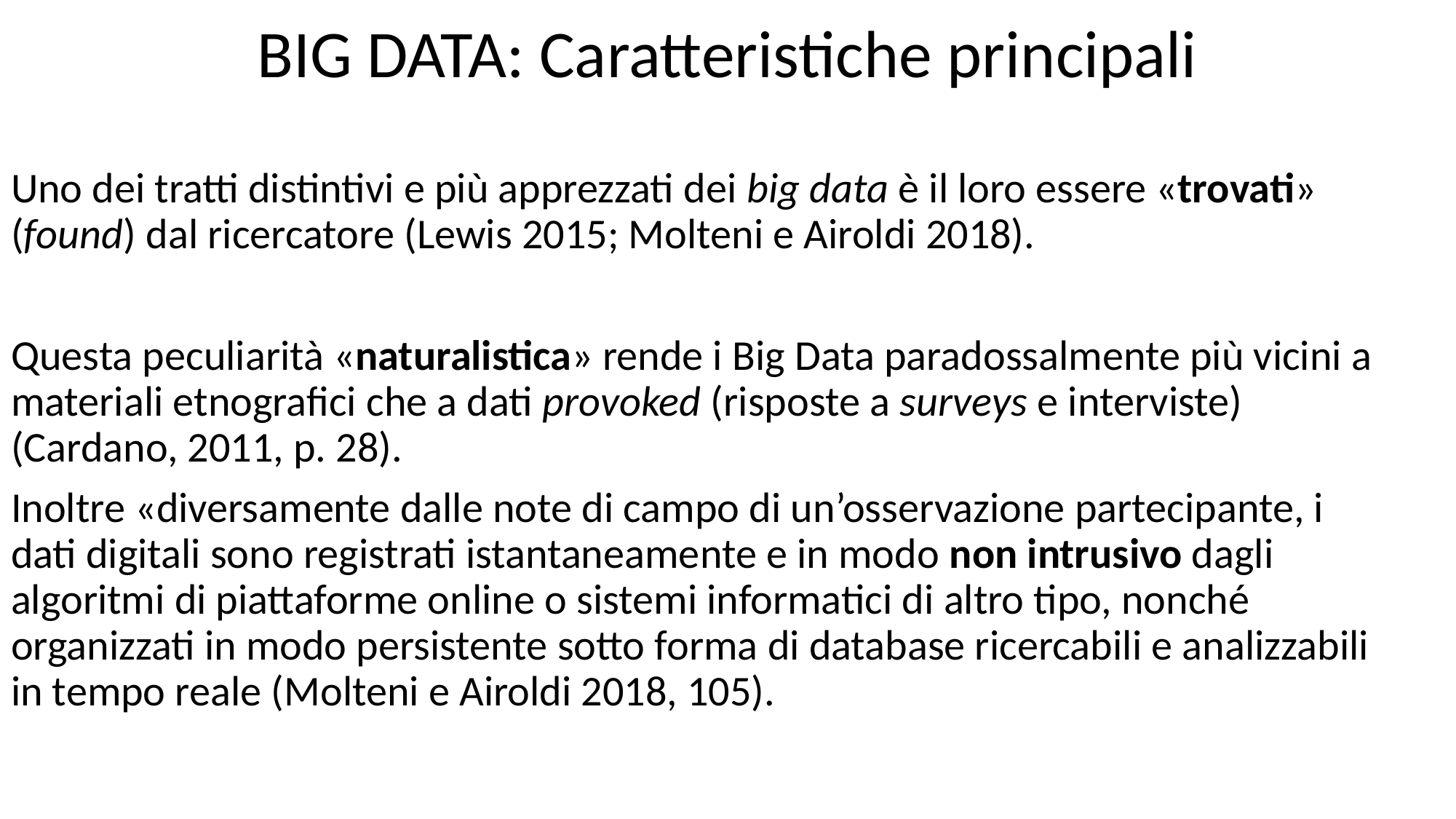

# BIG DATA: Caratteristiche principali
Uno dei tratti distintivi e più apprezzati dei big data è il loro essere «trovati» (found) dal ricercatore (Lewis 2015; Molteni e Airoldi 2018).

Questa peculiarità «naturalistica» rende i Big Data paradossalmente più vicini a materiali etnografici che a dati provoked (risposte a surveys e interviste) (Cardano, 2011, p. 28).
Inoltre «diversamente dalle note di campo di un’osservazione partecipante, i dati digitali sono registrati istantaneamente e in modo non intrusivo dagli algoritmi di piattaforme online o sistemi informatici di altro tipo, nonché organizzati in modo persistente sotto forma di database ricercabili e analizzabili in tempo reale (Molteni e Airoldi 2018, 105).